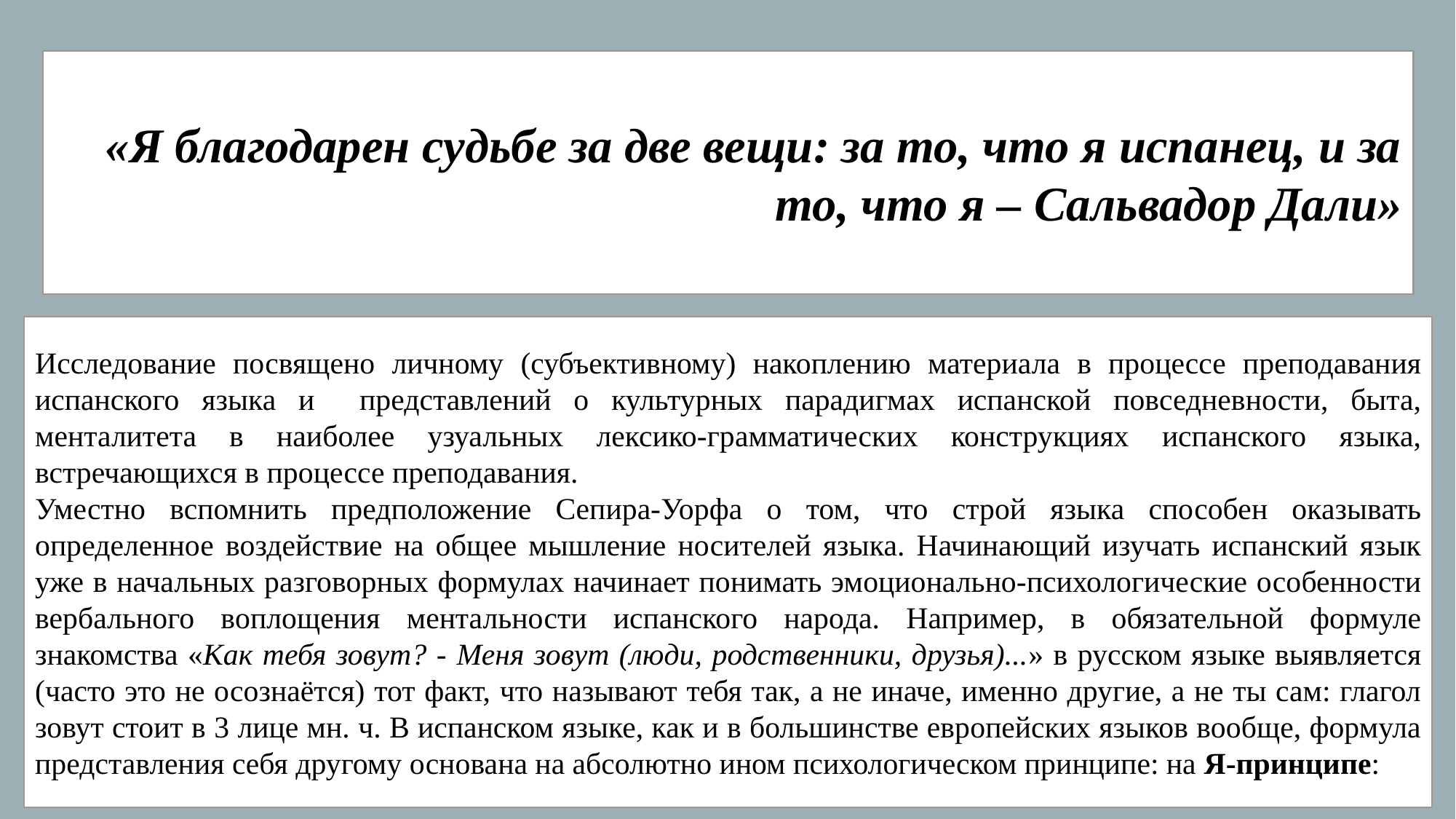

«Я благодарен судьбе за две вещи: за то, что я испанец, и за то, что я ‒ Сальвадор Дали»
Исследование посвящено личному (субъективному) накоплению материала в процессе преподавания испанского языка и  представлений о культурных парадигмах испанской повседневности, быта, менталитета в наиболее узуальных лексико-грамматических конструкциях испанского языка, встречающихся в процессе преподавания.
Уместно вспомнить предположение Сепира-Уорфа о том, что строй языка способен оказывать определенное воздействие на общее мышление носителей языка. Начинающий изучать испанский язык уже в начальных разговорных формулах начинает понимать эмоционально-психологические особенности вербального воплощения ментальности испанского народа. Например, в обязательной формуле знакомства «Как тебя зовут? - Меня зовут (люди, родственники, друзья)...» в русском языке выявляется (часто это не осознаётся) тот факт, что называют тебя так, а не иначе, именно другие, а не ты сам: глагол зовут стоит в 3 лице мн. ч. B испанском языке, как и в большинстве европейских языков вообще, формула представления себя другому основана на абсолютно ином психологическом принципе: на Я-принципе: